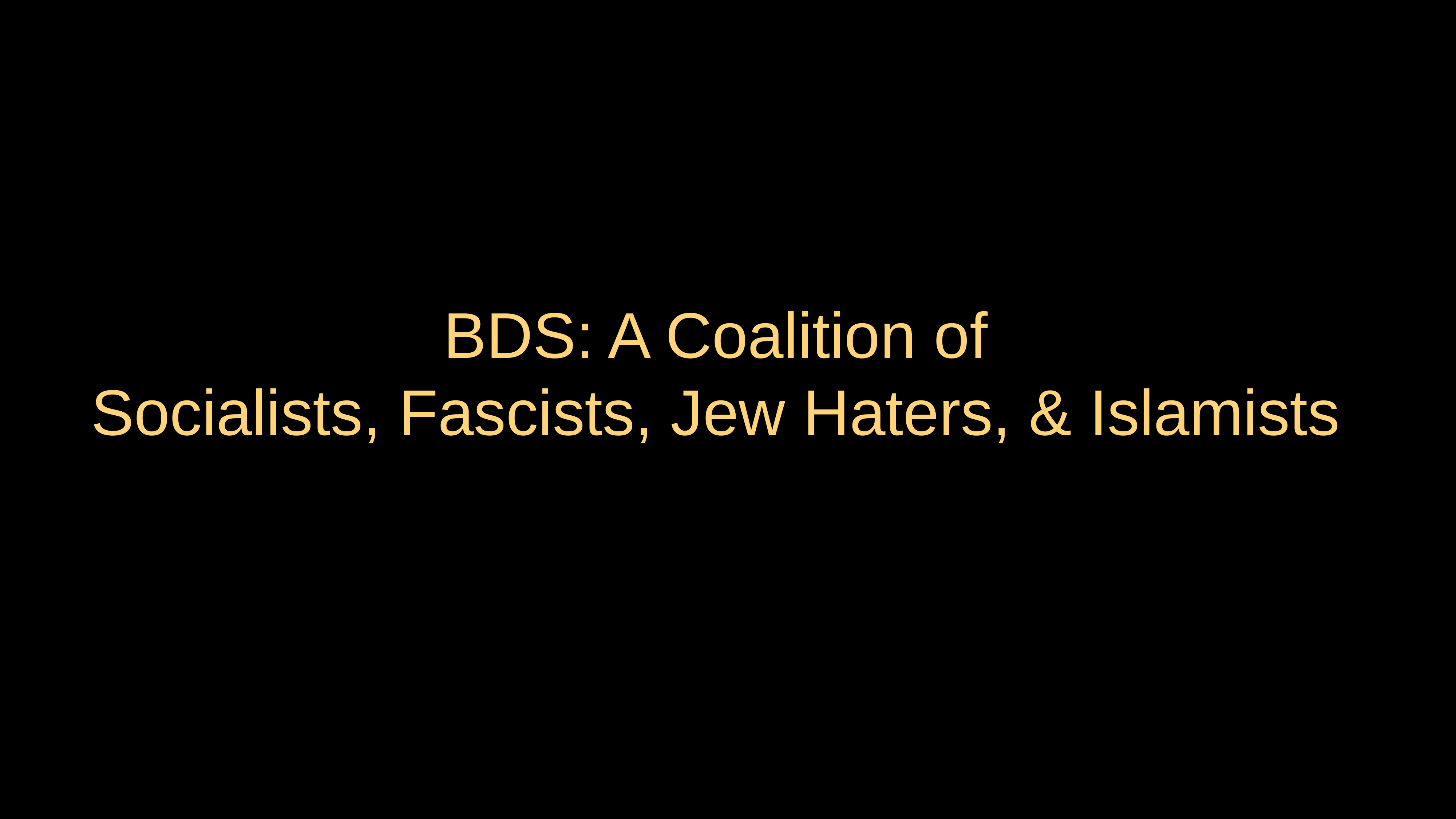

# BDS: A Coalition of Socialists, Fascists, Jew Haters, & Islamists